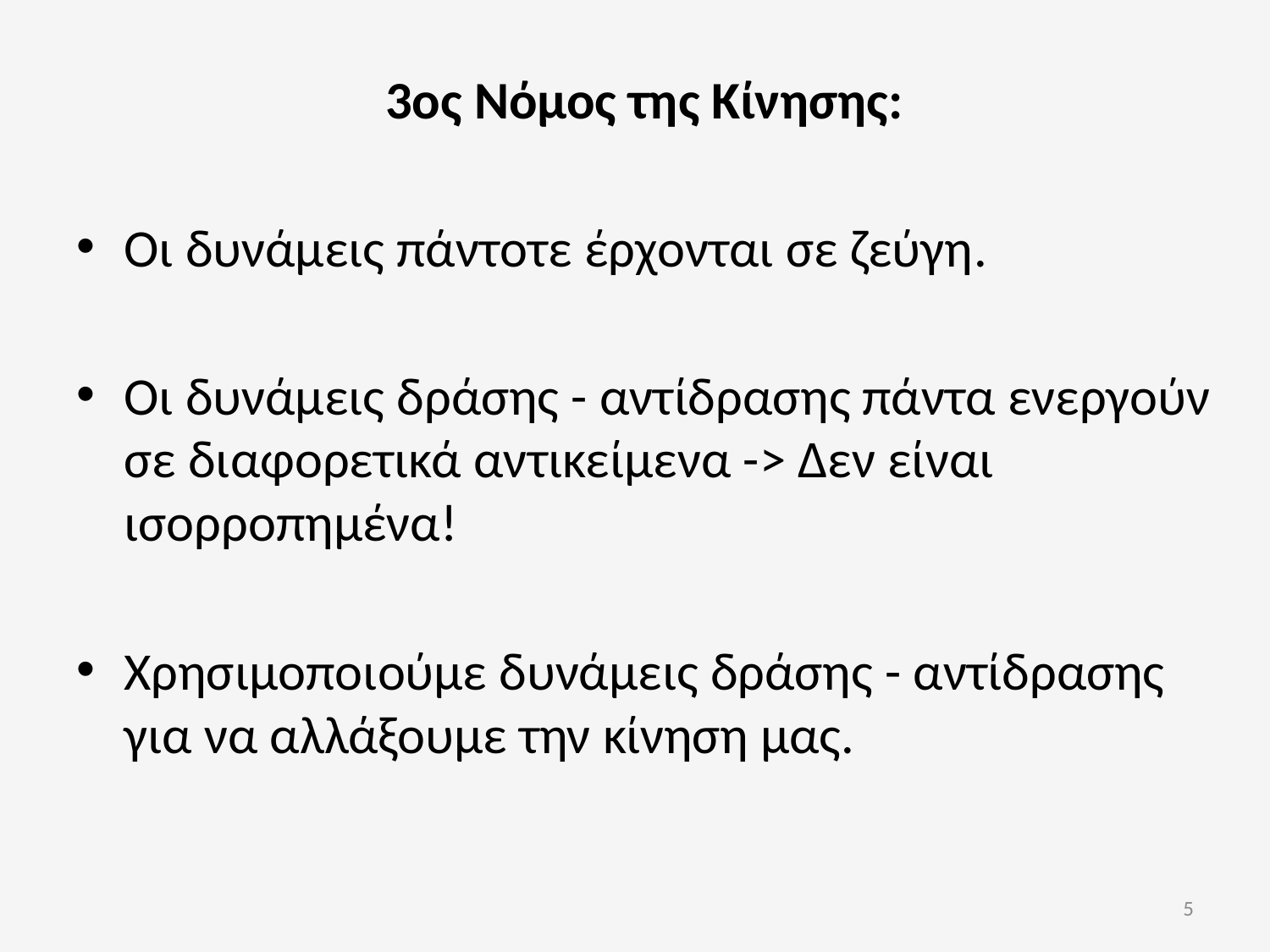

3ος Νόμος της Κίνησης:

Οι δυνάμεις πάντοτε έρχονται σε ζεύγη.

Οι δυνάμεις δράσης - αντίδρασης πάντα ενεργούν σε διαφορετικά αντικείμενα -> Δεν είναι ισορροπημένα!

Χρησιμοποιούμε δυνάμεις δράσης - αντίδρασης για να αλλάξουμε την κίνηση μας.

5